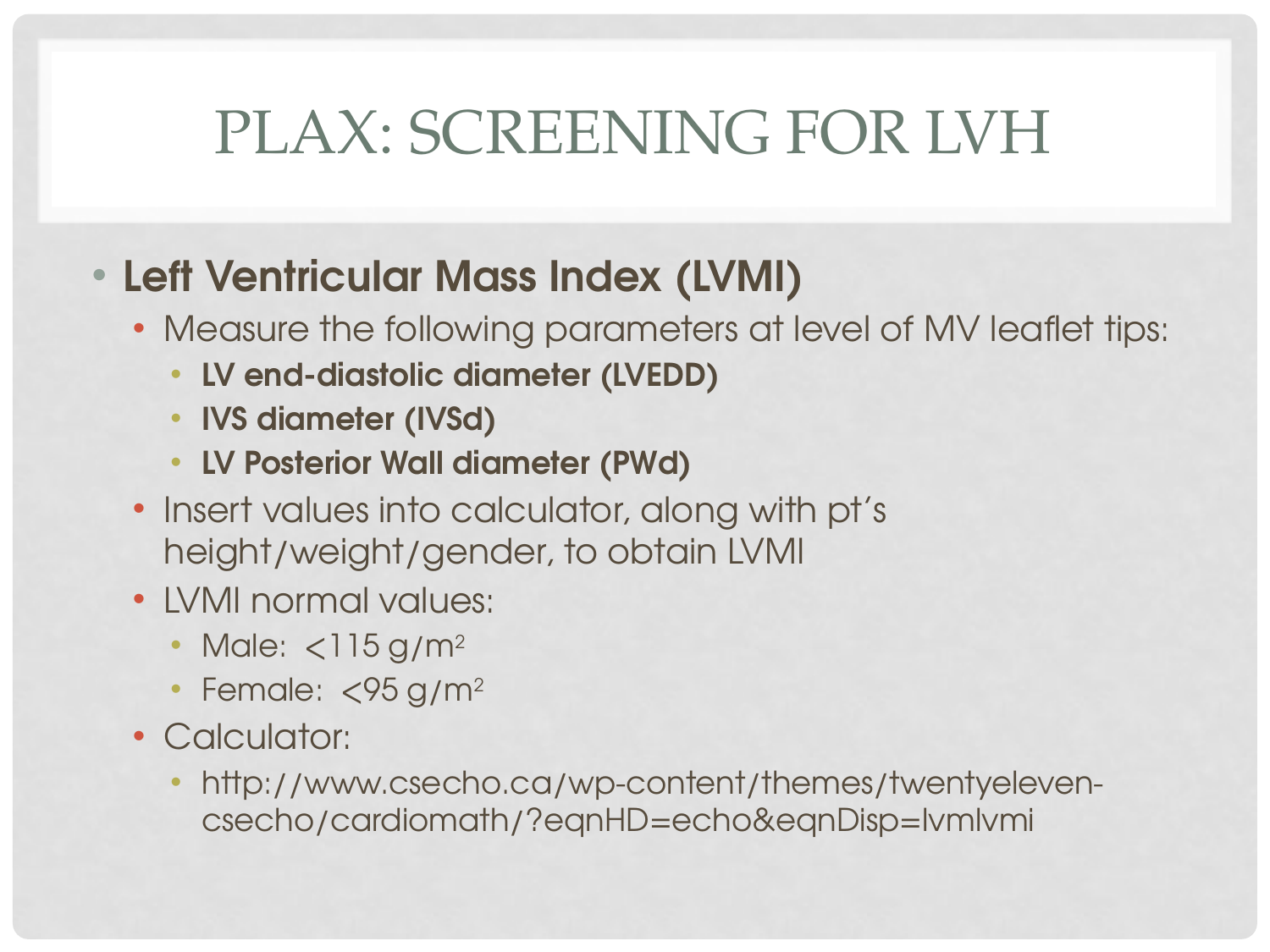

# Plax: screening for lvh
Left Ventricular Mass Index (LVMI)
Measure the following parameters at level of MV leaflet tips:
LV end-diastolic diameter (LVEDD)
IVS diameter (IVSd)
LV Posterior Wall diameter (PWd)
Insert values into calculator, along with pt’s height/weight/gender, to obtain LVMI
LVMI normal values:
Male:  <115 g/m2
Female:  <95 g/m2
Calculator:
http://www.csecho.ca/wp-content/themes/twentyeleven-csecho/cardiomath/?eqnHD=echo&eqnDisp=lvmlvmi